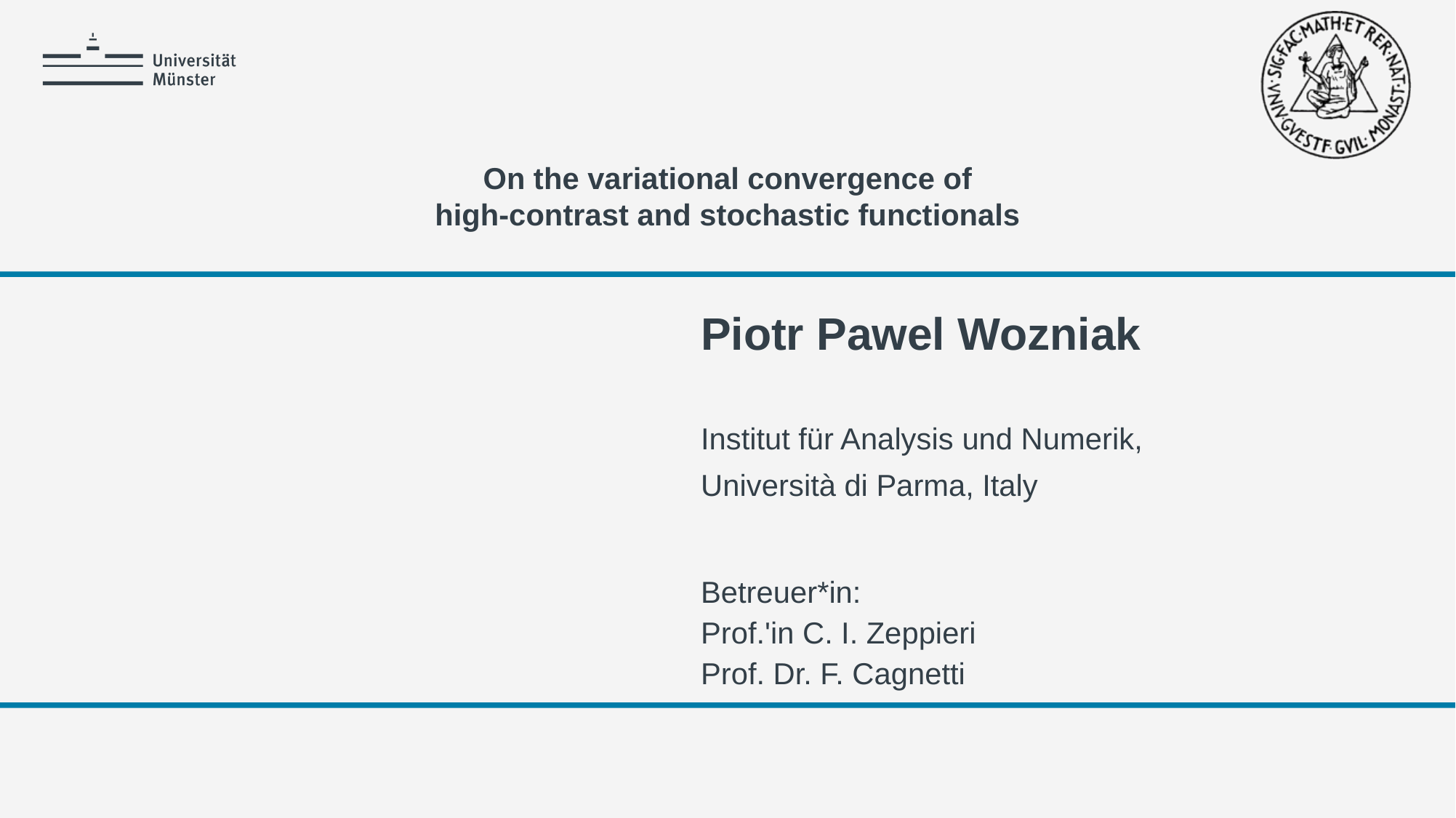

299
# On the variational convergence of high-contrast and stochastic functionals
Piotr Pawel Wozniak
Institut für Analysis und Numerik,
Università di Parma, Italy
Betreuer*in:
Prof.'in C. I. Zeppieri
Prof. Dr. F. Cagnetti